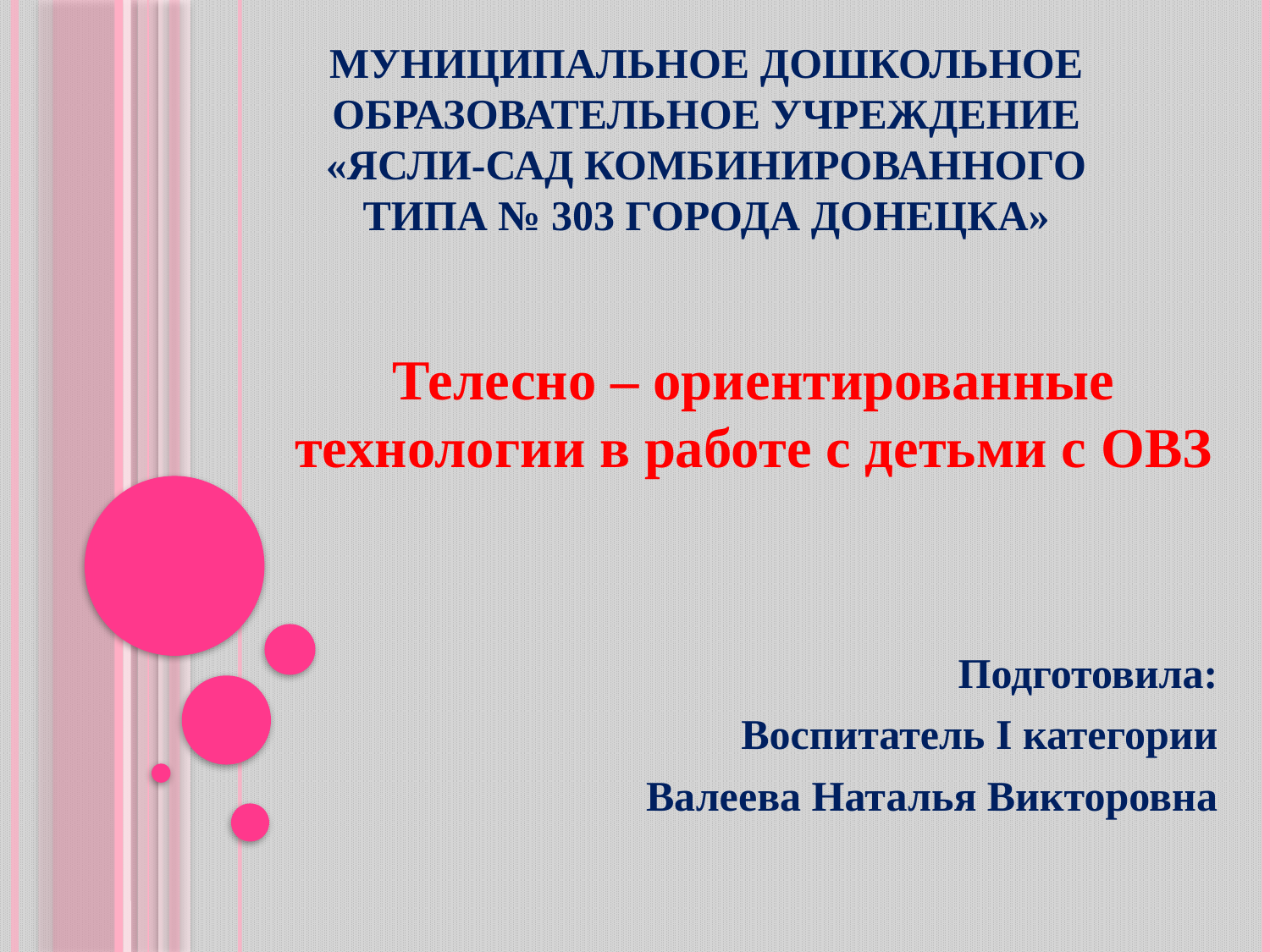

# Муниципальное дошкольное образовательное учреждение «Ясли-сад комбинированного типа № 303 города Донецка»
Телесно – ориентированные технологии в работе с детьми с ОВЗ

Подготовила:
Воспитатель I категории
Валеева Наталья Викторовна